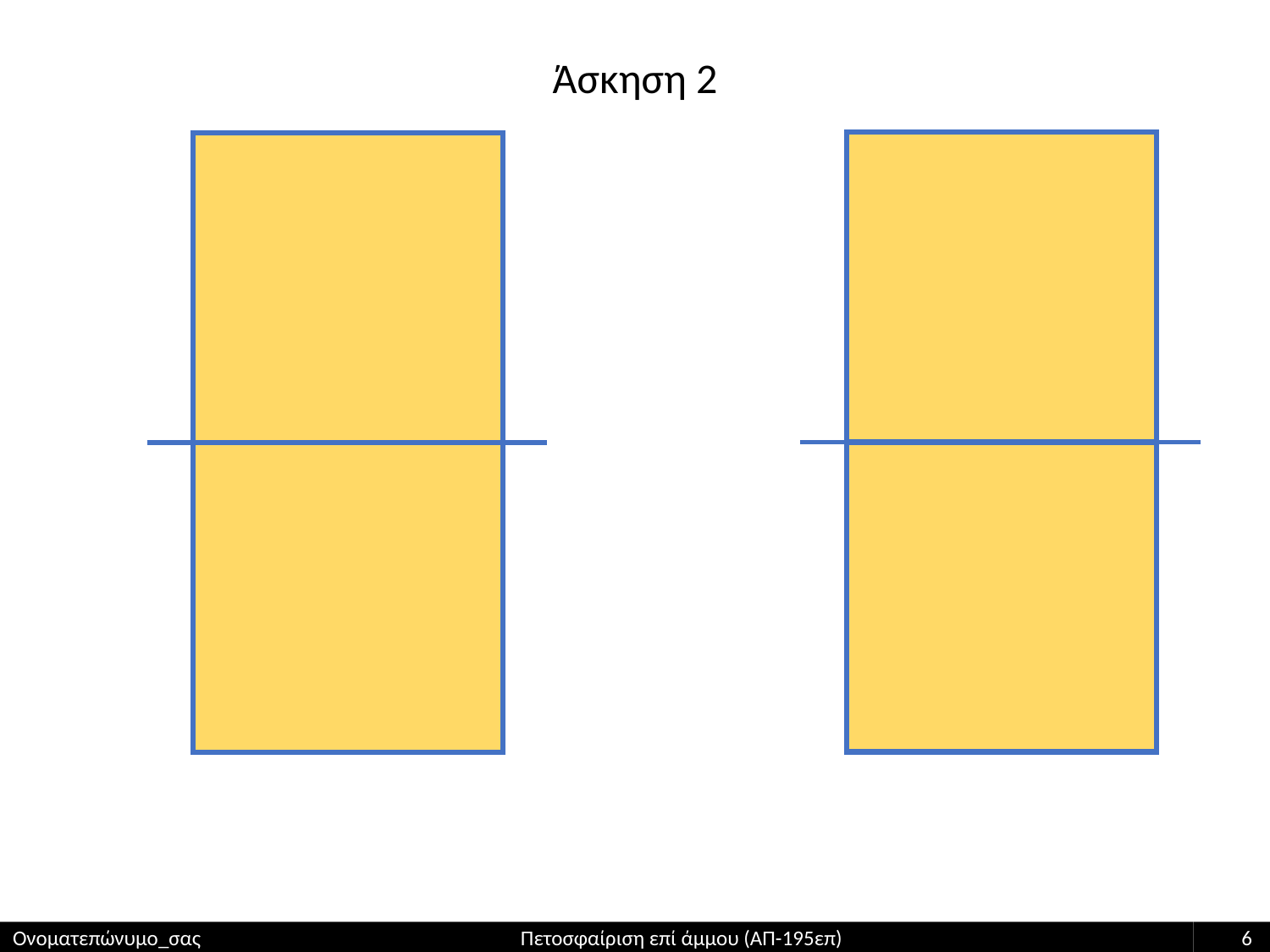

# Άσκηση 2

Ονοματεπώνυμο_σας                                                                  Πετοσφαίριση επί άμμου (ΑΠ-195επ)
6